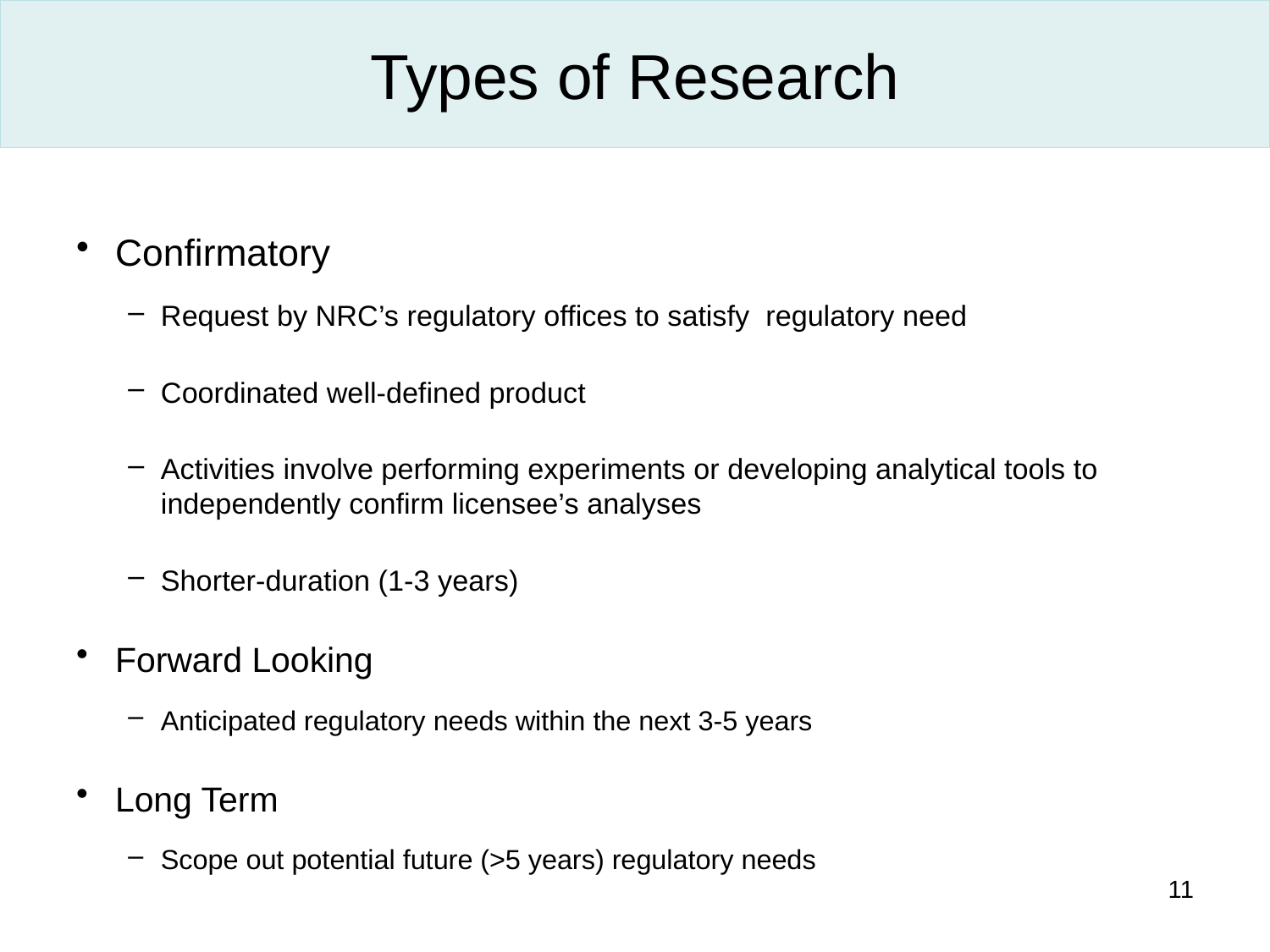

# Types of Research
Confirmatory

Request by NRC’s regulatory offices to satisfy  regulatory need

Coordinated well-defined product

Activities involve performing experiments or developing analytical tools to independently confirm licensee’s analyses

Shorter-duration (1-3 years)

Forward Looking

Anticipated regulatory needs within the next 3-5 years

Long Term

Scope out potential future (>5 years) regulatory needs

11